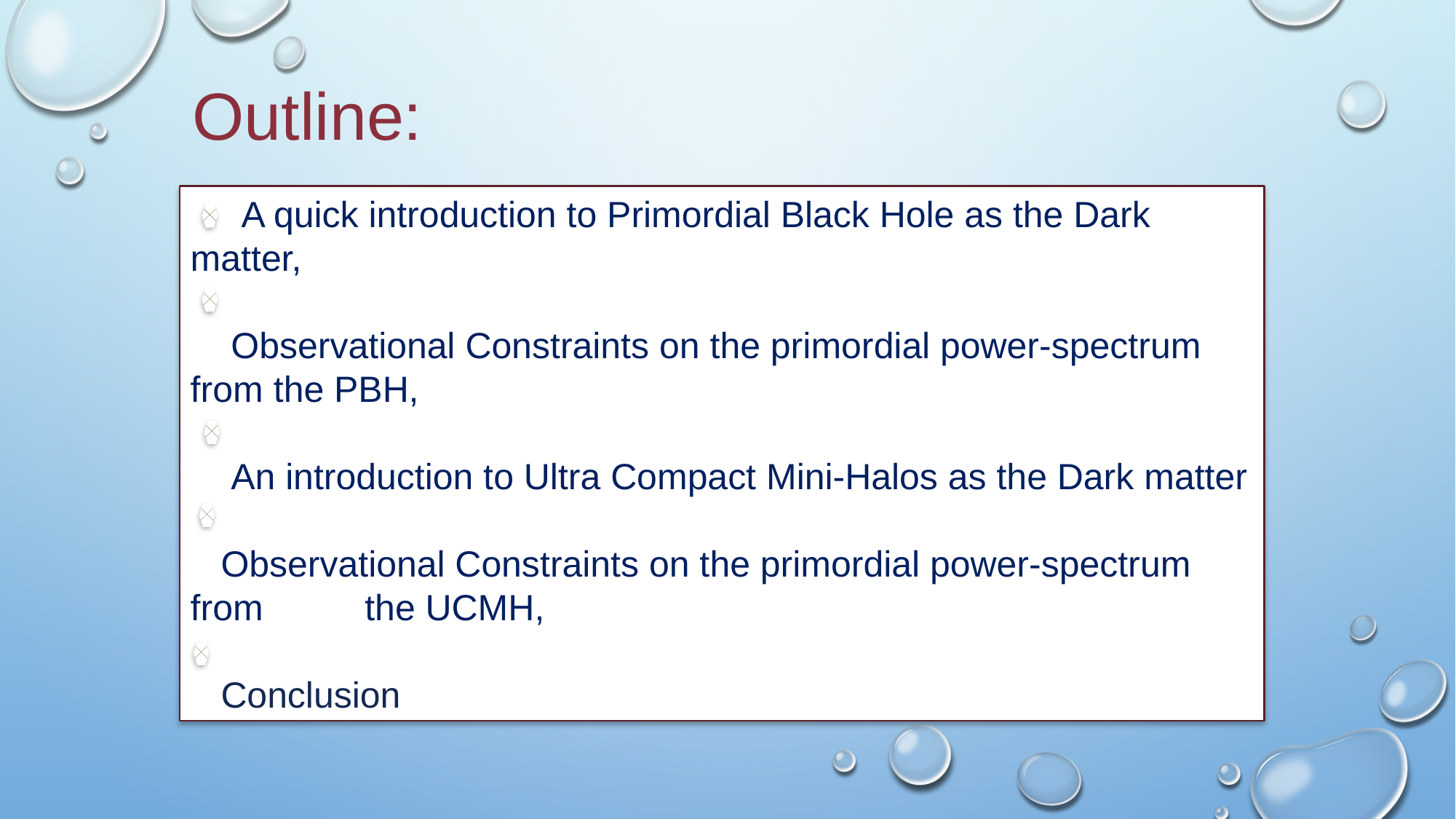

Outline:
     A quick introduction to Primordial Black Hole as the Dark matter,

    Observational Constraints on the primordial power-spectrum from the PBH,

    An introduction to Ultra Compact Mini-Halos as the Dark matter

   Observational Constraints on the primordial power-spectrum from          the UCMH,

   Conclusion